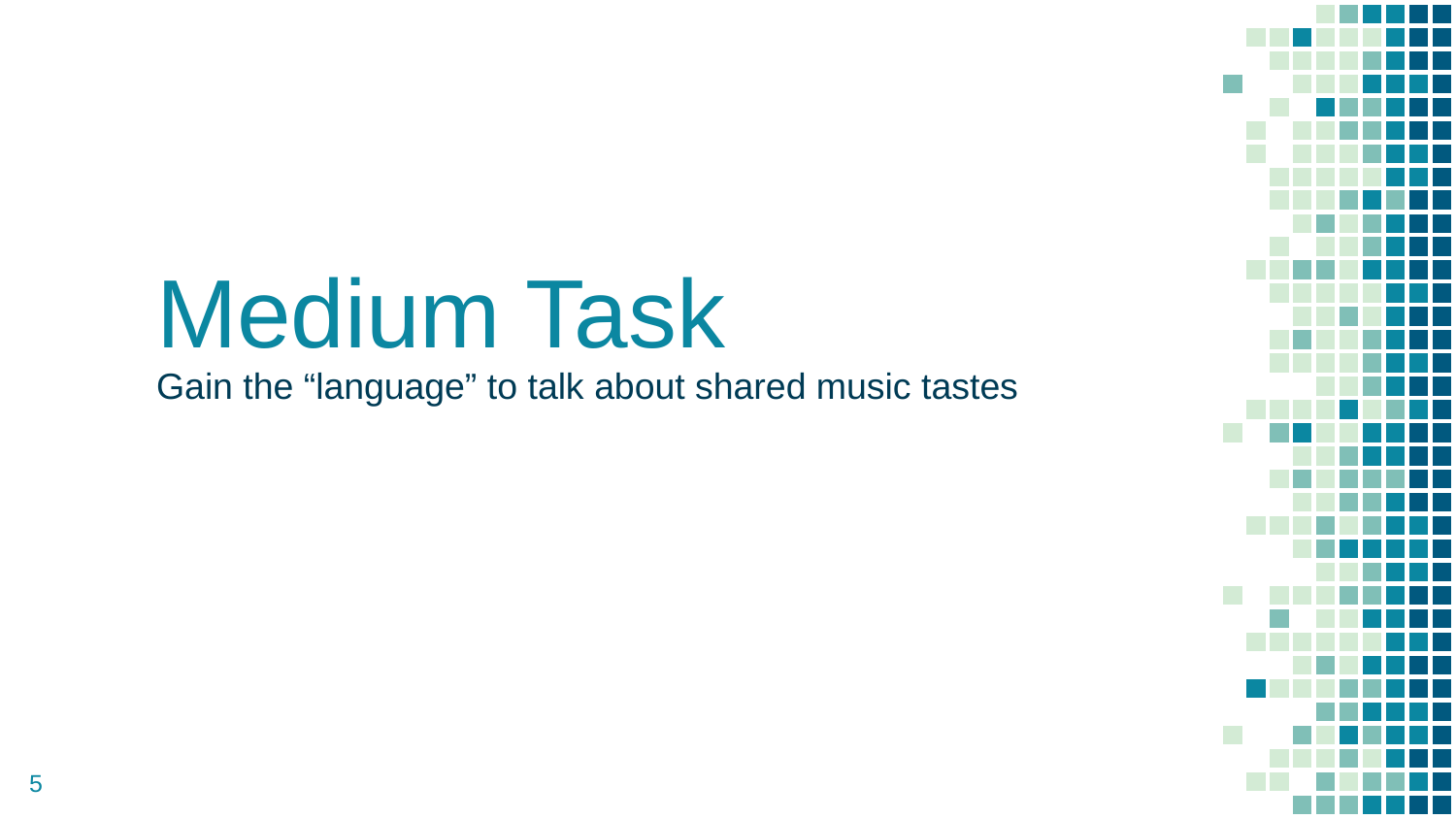

# Medium Task
Gain the “language” to talk about shared music tastes

5